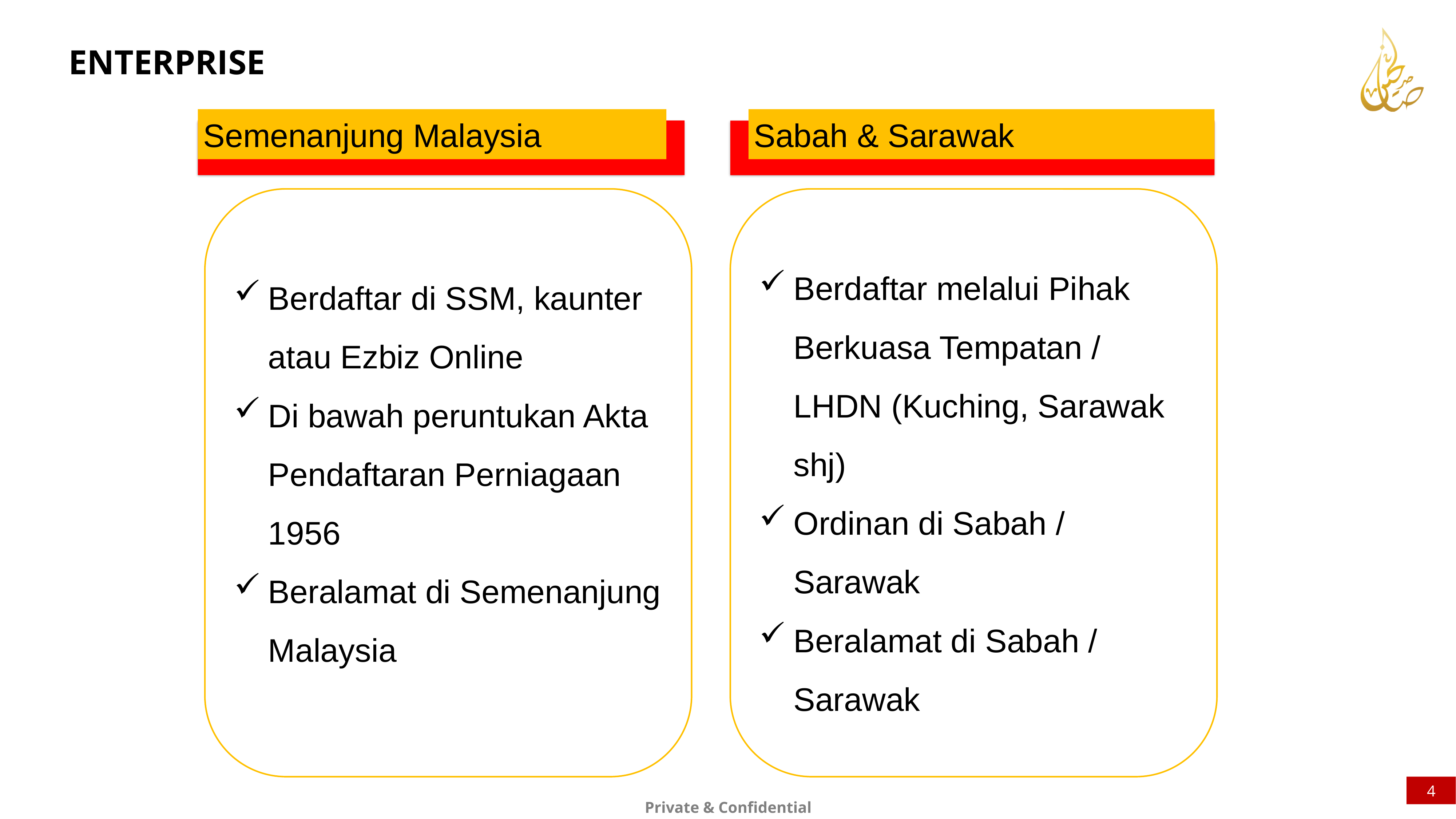

ENTERPRISE
Semenanjung Malaysia
Sabah & Sarawak

Berdaftar di SSM, kaunter atau Ezbiz Online
Di bawah peruntukan Akta Pendaftaran Perniagaan 1956
Beralamat di Semenanjung Malaysia

Berdaftar melalui Pihak Berkuasa Tempatan / LHDN (Kuching, Sarawak shj)
Ordinan di Sabah / Sarawak
Beralamat di Sabah / Sarawak
4